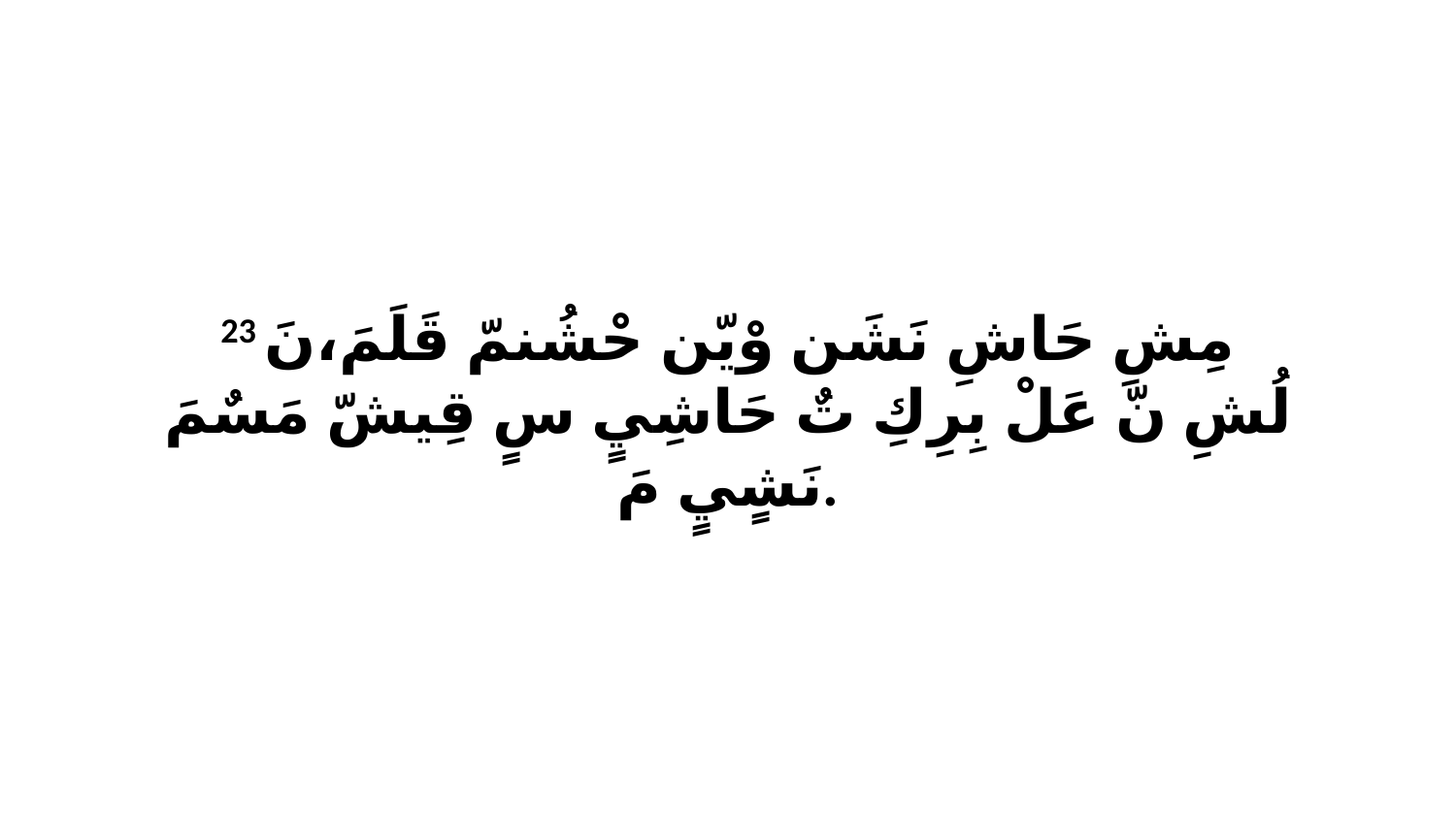

23 مِشِ حَاشِ نَشَن وْيّن حْشُنمّ قَلَمَ،نَ لُشِ نّ عَلْ بِرِكِ تٌ حَاشِيٍ سٍ قِيشّ مَسٌمَ نَشٍيٍ مَ.